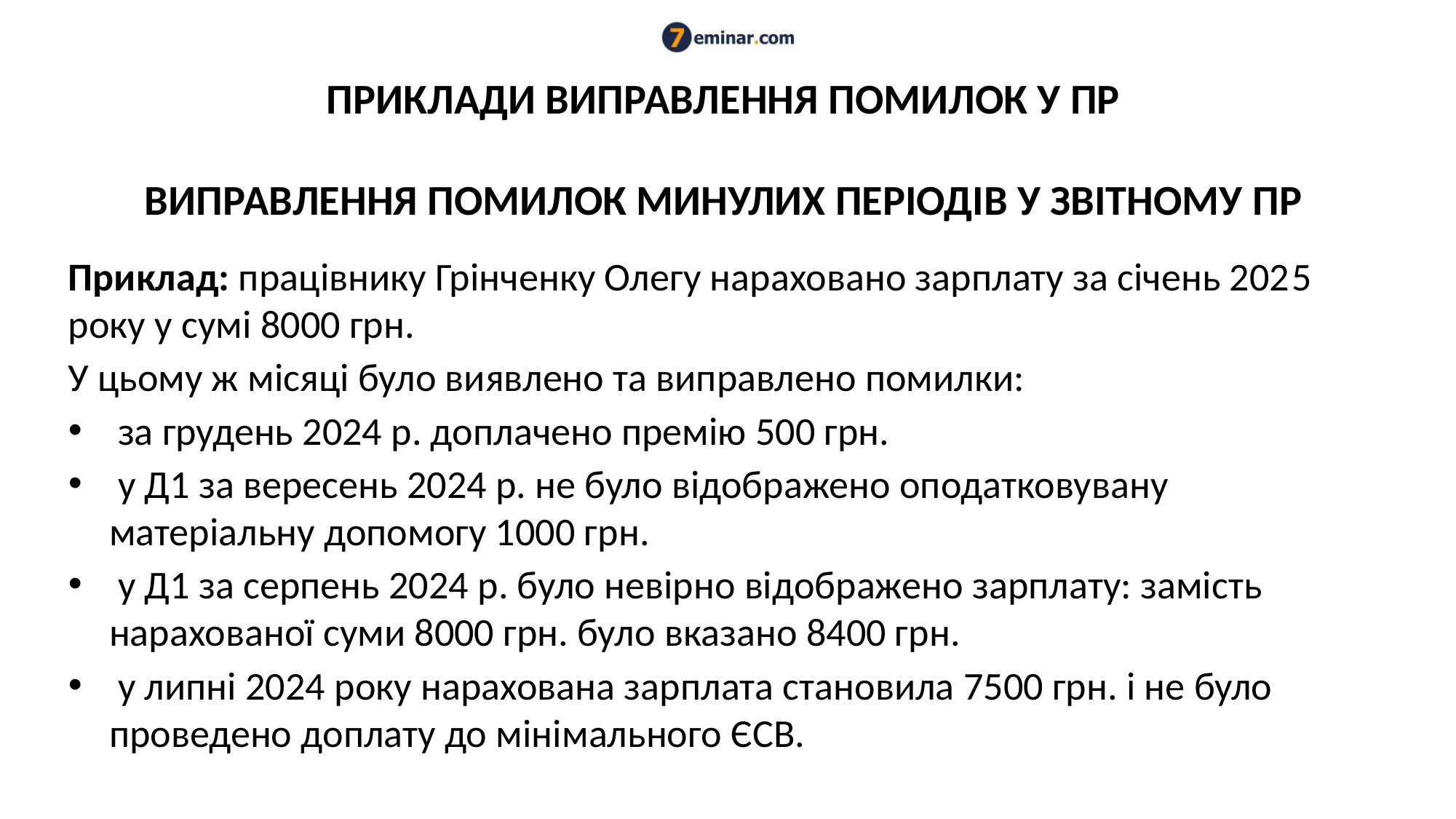

# ПРИКЛАДИ ВИПРАВЛЕННЯ ПОМИЛОК У ПР ВИПРАВЛЕННЯ ПОМИЛОК МИНУЛИХ ПЕРІОДІВ У ЗВІТНОМУ ПР
Приклад: працівнику Грінченку Олегу нараховано зарплату за січень 2025 року у сумі 8000 грн.
У цьому ж місяці було виявлено та виправлено помилки:
 за грудень 2024 р. доплачено премію 500 грн.
 у Д1 за вересень 2024 р. не було відображено оподатковувану матеріальну допомогу 1000 грн.
 у Д1 за серпень 2024 р. було невірно відображено зарплату: замість нарахованої суми 8000 грн. було вказано 8400 грн.
 у липні 2024 року нарахована зарплата становила 7500 грн. і не було проведено доплату до мінімального ЄСВ.
29